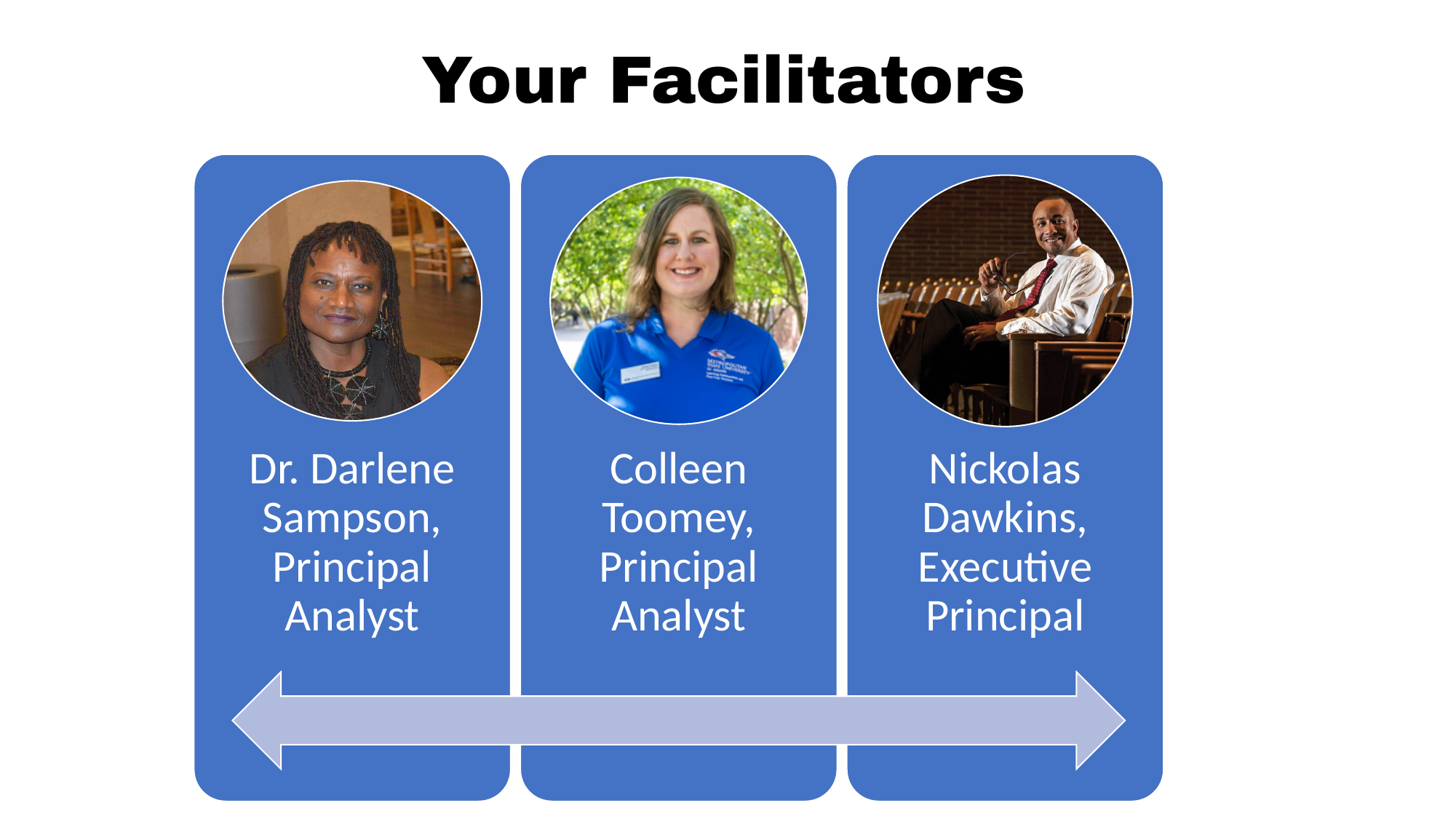

# Your Facilitators
Dr. Darlene Sampson, Principal Analyst
Colleen Toomey, Principal Analyst
Nickolas Dawkins, Executive Principal